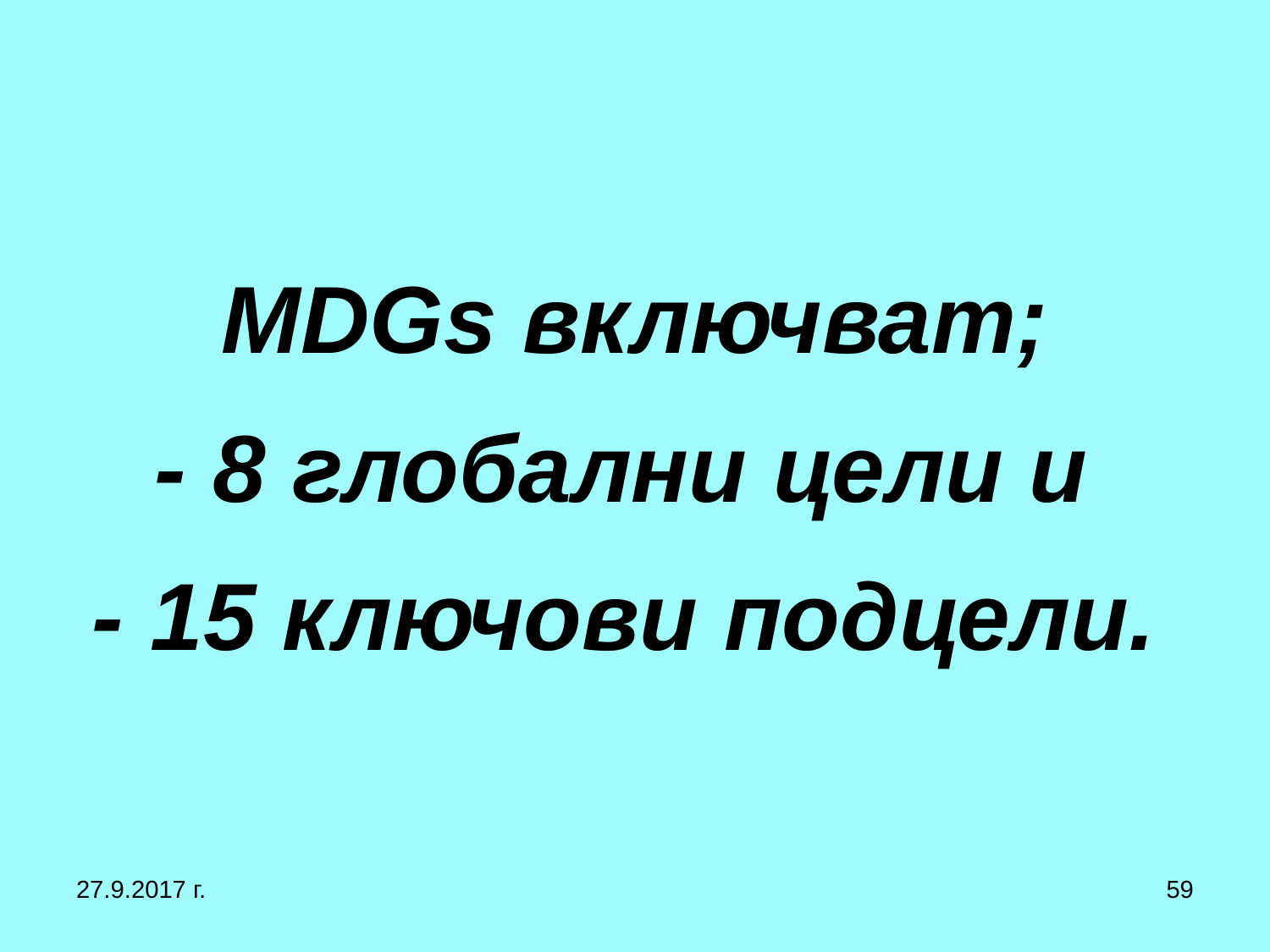

# MDGs включват; - 8 глобални цели и - 15 ключови подцели.
27.9.2017 г.
59